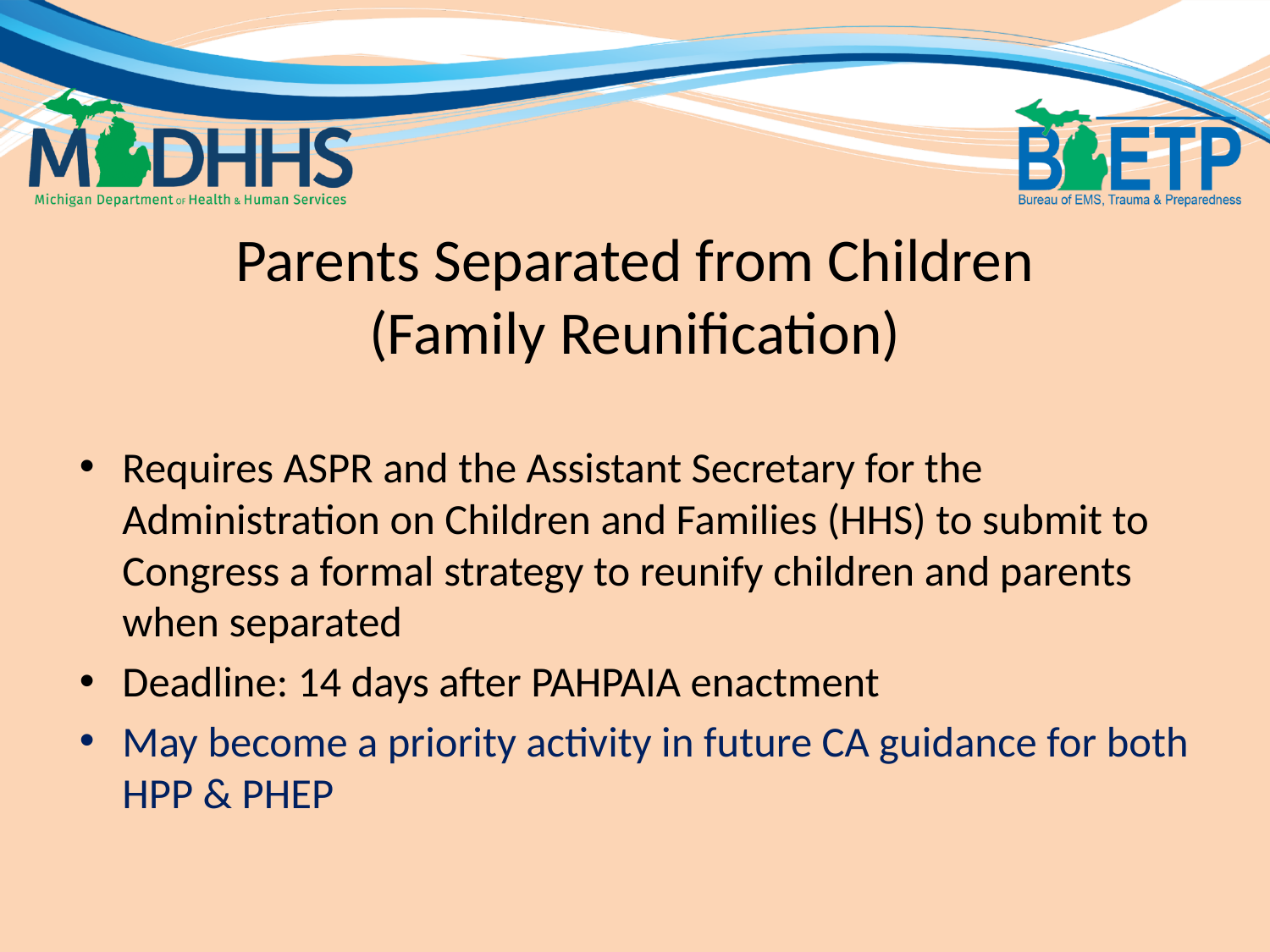

# Parents Separated from Children (Family Reunification)
Requires ASPR and the Assistant Secretary for the Administration on Children and Families (HHS) to submit to Congress a formal strategy to reunify children and parents when separated
Deadline: 14 days after PAHPAIA enactment
May become a priority activity in future CA guidance for both HPP & PHEP